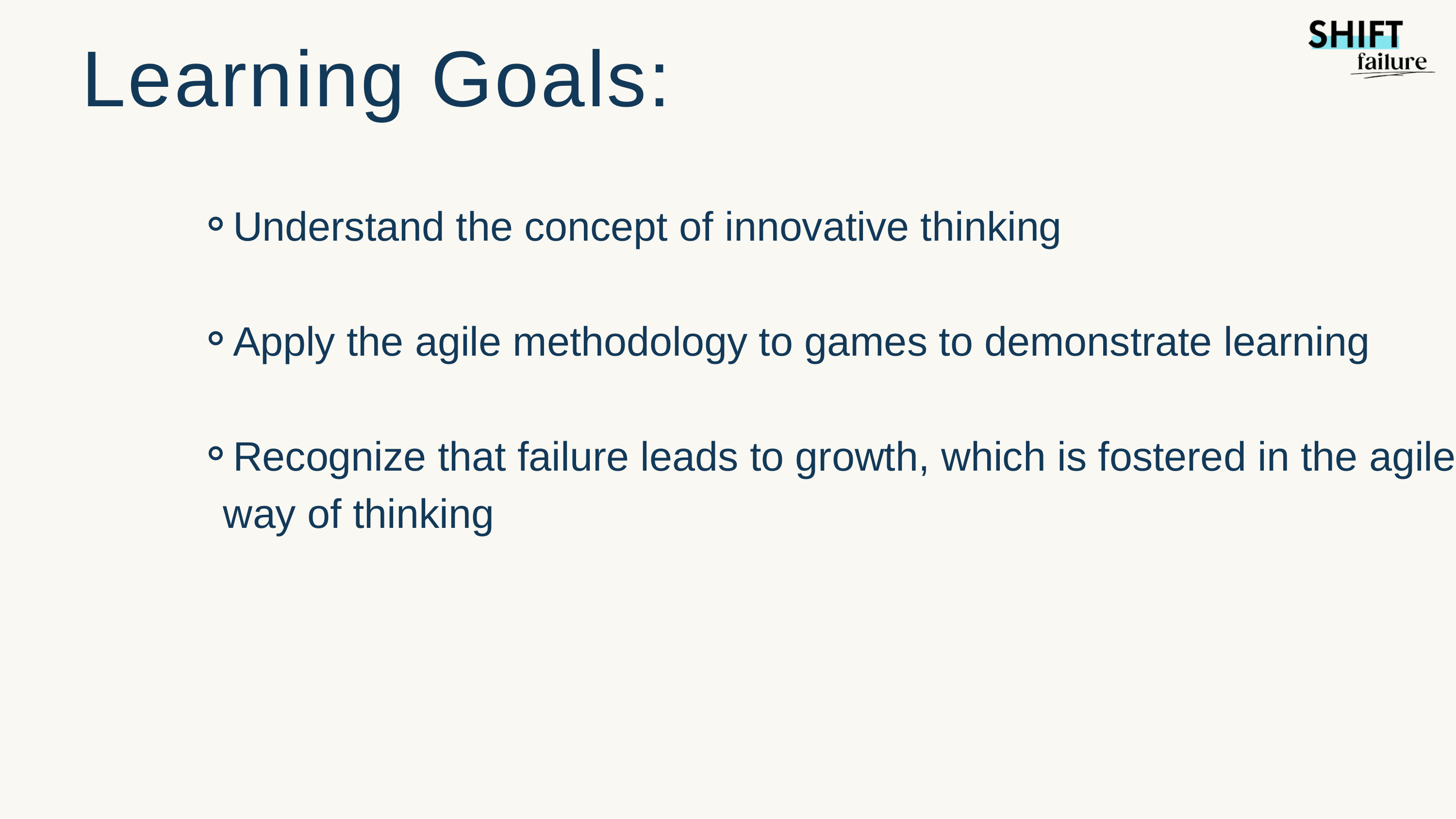

Learning Goals:
Understand the concept of innovative thinking

Apply the agile methodology to games to demonstrate learning

Recognize that failure leads to growth, which is fostered in the agile way of thinking